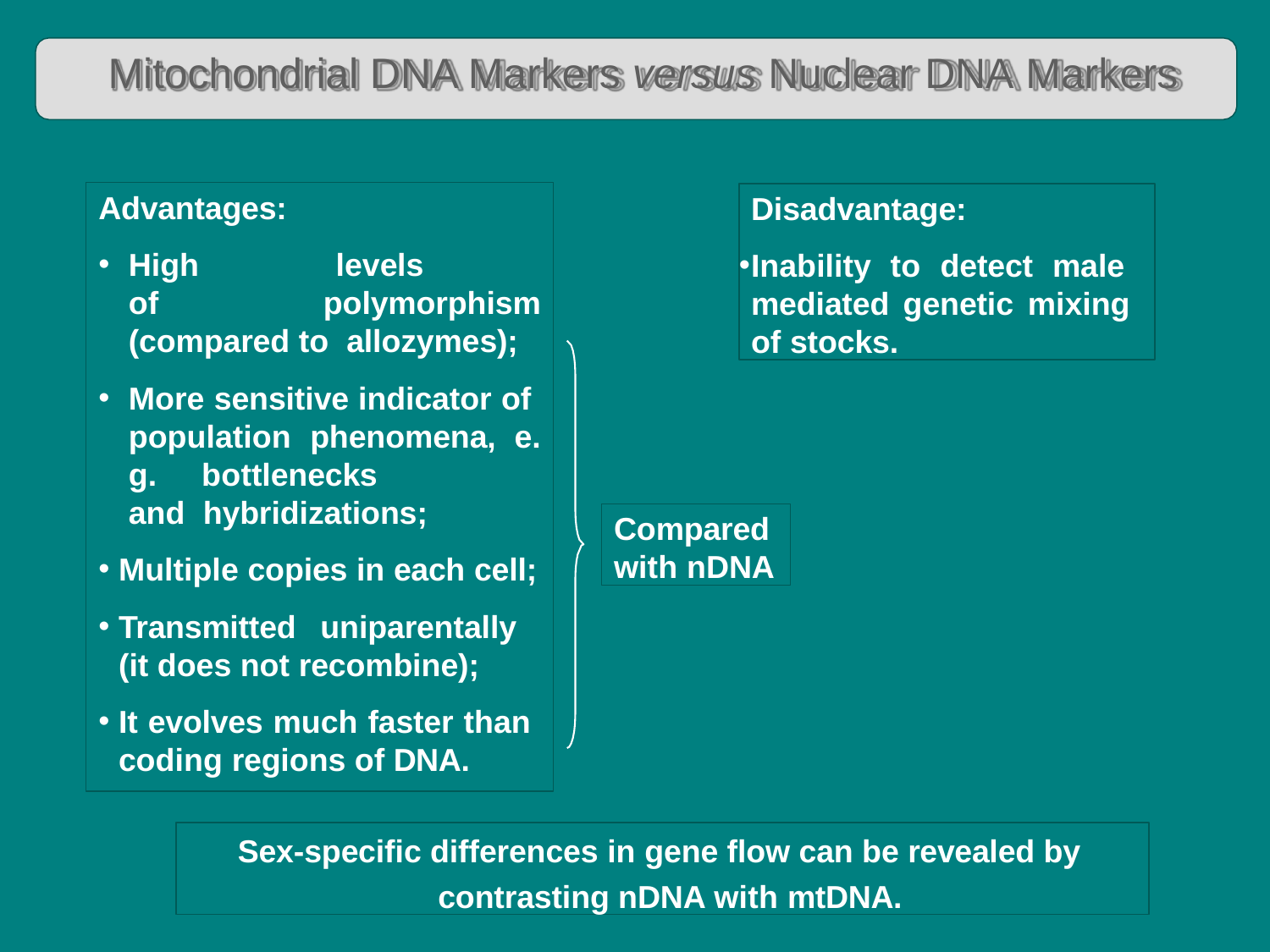

# Mitochondrial DNA Markers versus Nuclear DNA Markers

Disadvantage:
Inability to detect male  mediated genetic mixing  of stocks.
Advantages:
High	levels	of  polymorphism (compared to  allozymes);
More sensitive indicator of  population phenomena, e. g.  bottlenecks	and  hybridizations;
Multiple copies in each cell;
Transmitted uniparentally  (it does not recombine);
It evolves much faster than  coding regions of DNA.

Compared
with nDNA
Sex-specific differences in gene flow can be revealed by  contrasting nDNA with mtDNA.